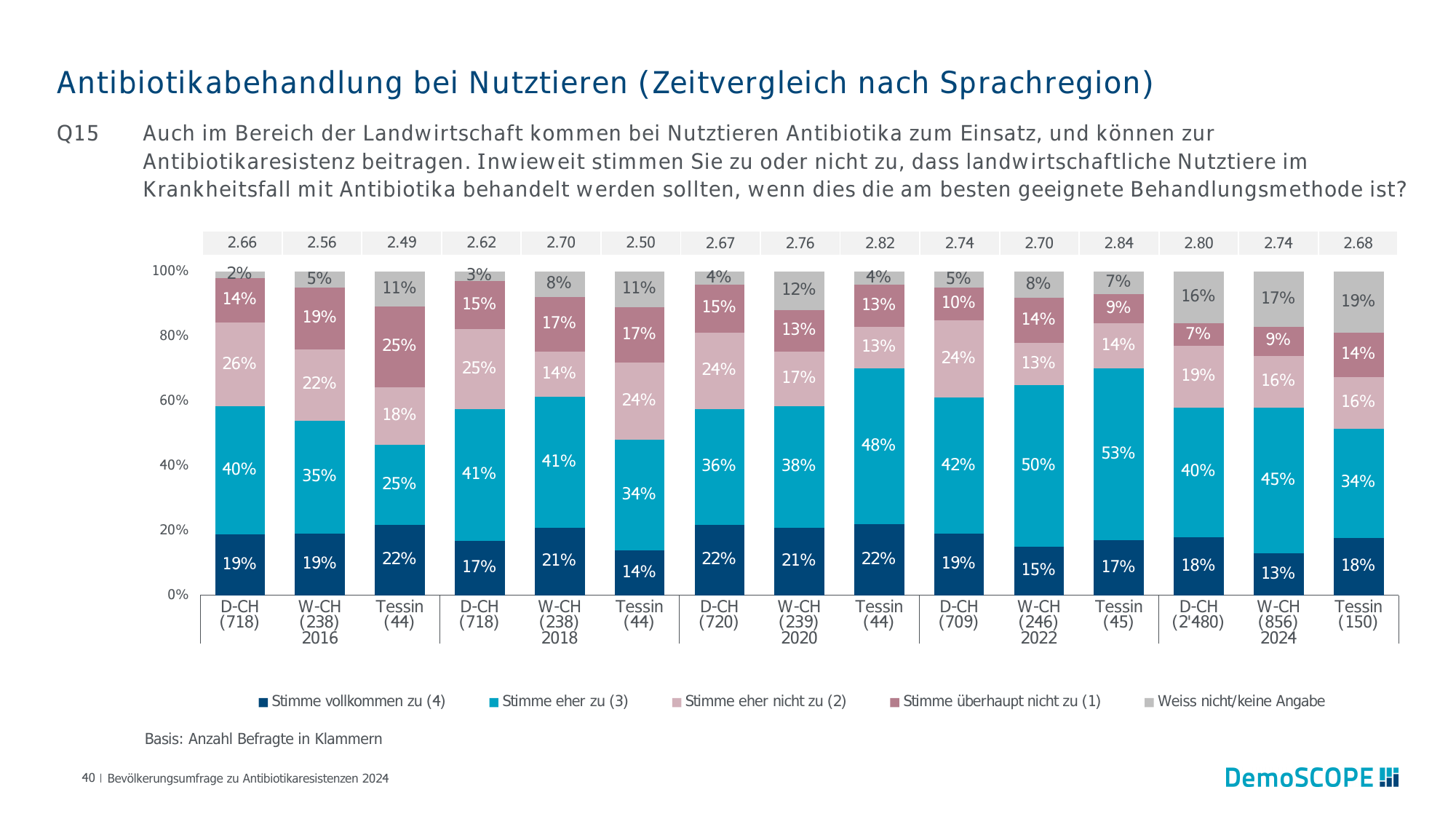

# Antibiotikabehandlung bei Nutztieren (Zeitvergleich nach Sprachregion)
Q15	Auch im Bereich der Landwirtschaft kommen bei Nutztieren Antibiotika zum Einsatz, und können zur Antibiotikaresistenz beitragen. Inwieweit stimmen Sie zu oder nicht zu, dass landwirtschaftliche Nutztiere im Krankheitsfall mit Antibiotika behandelt werden sollten, wenn dies die am besten geeignete Behandlungsmethode ist?

| 2.66 | 2.56 | 2.49 | 2.62 | 2.70 | 2.50 | 2.67 | 2.76 | 2.82 | 2.74 | 2.70 | 2.84 | 2.80 | 2.74 | 2.68 |
| --- | --- | --- | --- | --- | --- | --- | --- | --- | --- | --- | --- | --- | --- | --- |

### Chart

| Category | Stimme vollkommen zu (4) | Stimme eher zu (3) | Stimme eher nicht zu (2) | Stimme überhaupt nicht zu (1) | Weiss nicht/keine Angabe |
|---|---|---|---|---|---|
| D-CH (718) | 0.19 | 0.4 | 0.26 | 0.14 | 0.02 |
| W-CH (238) | 0.19 | 0.35 | 0.22 | 0.19 | 0.05 |
| Tessin (44) | 0.22 | 0.25 | 0.18 | 0.25 | 0.11 |
| D-CH (718) | 0.17 | 0.41 | 0.25 | 0.15 | 0.03 |
| W-CH (238) | 0.21 | 0.41 | 0.14 | 0.17 | 0.08 |
| Tessin (44) | 0.14 | 0.34 | 0.24 | 0.17 | 0.11 |
| D-CH (720) | 0.22 | 0.36 | 0.24 | 0.15 | 0.04 |
| W-CH (239) | 0.21 | 0.38 | 0.17 | 0.13 | 0.12 |
| Tessin (44) | 0.22 | 0.48 | 0.13 | 0.13 | 0.04 |
| D-CH (709) | 0.19 | 0.42 | 0.24 | 0.1 | 0.05 |
| W-CH (246) | 0.15 | 0.5 | 0.13 | 0.14 | 0.08 |
| Tessin (45) | 0.17 | 0.53 | 0.14 | 0.09 | 0.07 |
| D-CH (2'480) | 0.18 | 0.4 | 0.19 | 0.07 | 0.16 |
| W-CH (856) | 0.13 | 0.45 | 0.16 | 0.09 | 0.17 |
| Tessin (150) | 0.18 | 0.34 | 0.16 | 0.14 | 0.19 |
Basis: Anzahl Befragte in Klammern
40 |
Bevölkerungsumfrage zu Antibiotikaresistenzen 2024